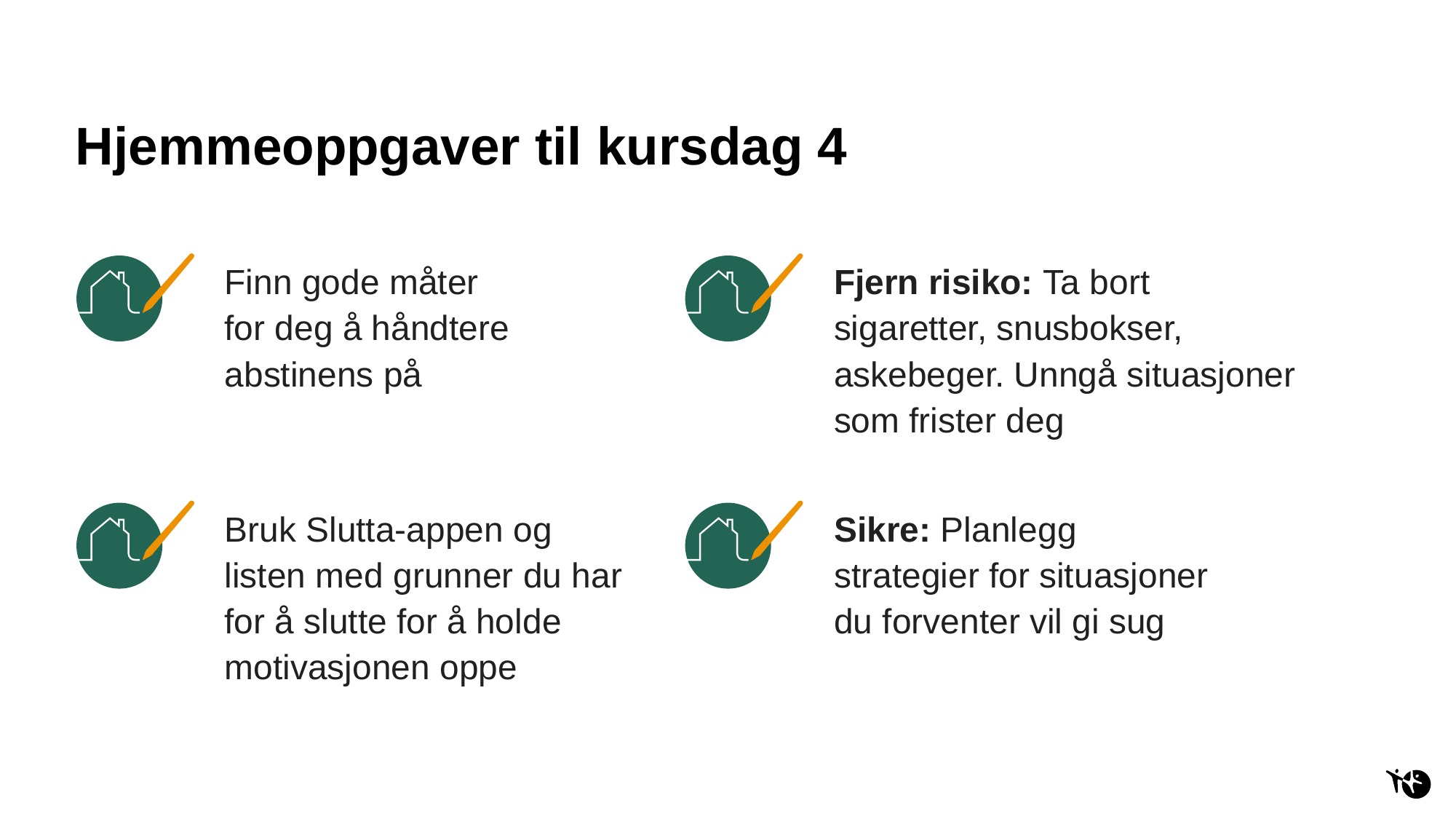

# Hjemmeoppgaver til kursdag 4

Finn gode måter for deg å håndtere abstinens på

Fjern risiko: Ta bort sigaretter, snusbokser, askebeger. Unngå situasjoner som frister deg

Bruk Slutta-appen og listen med grunner du har for å slutte for å holde motivasjonen oppe

Sikre: Planlegg strategier for situasjoner du forventer vil gi sug